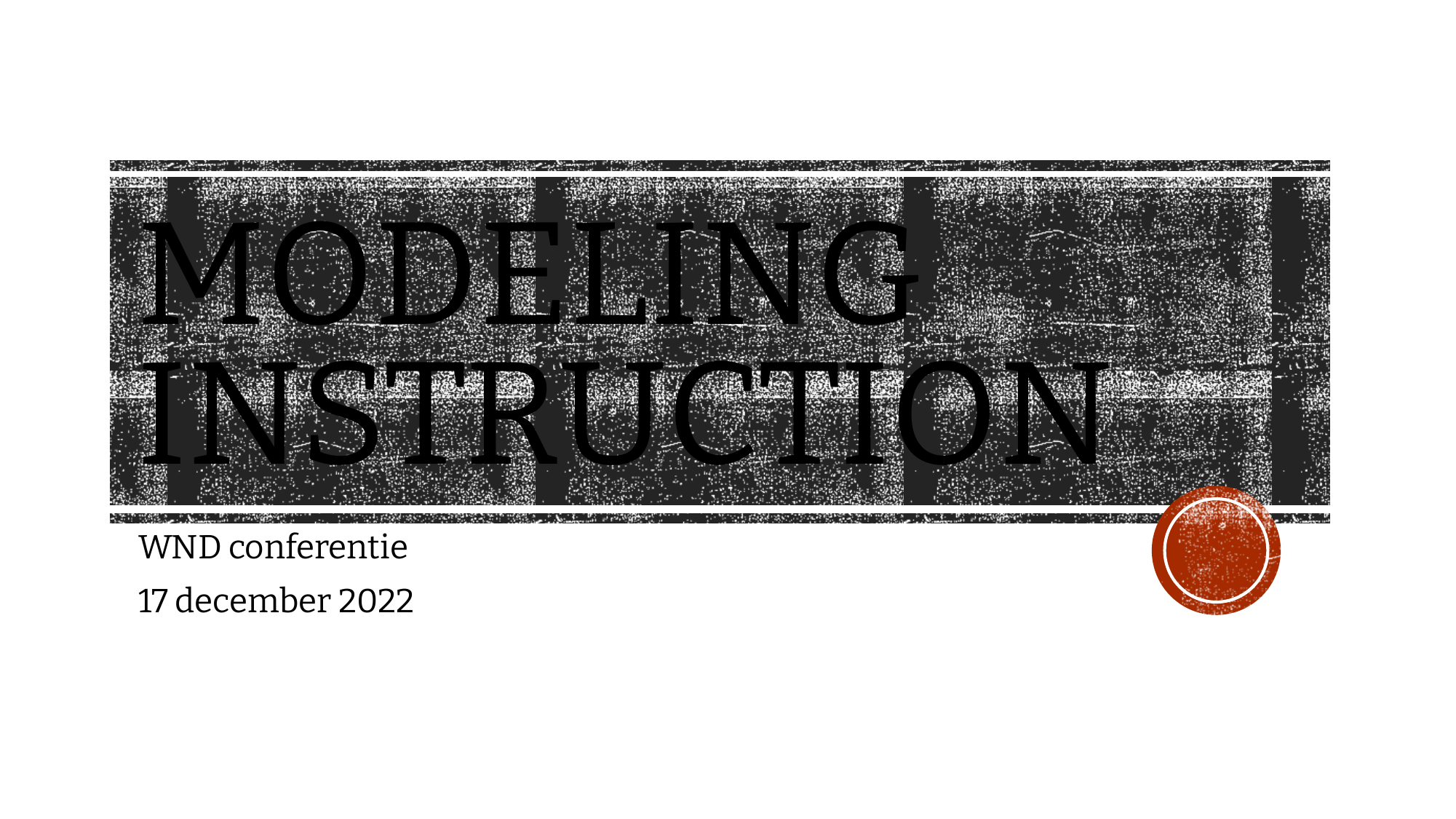

# Modeling Instruction
WND conferentie
17 december 2022